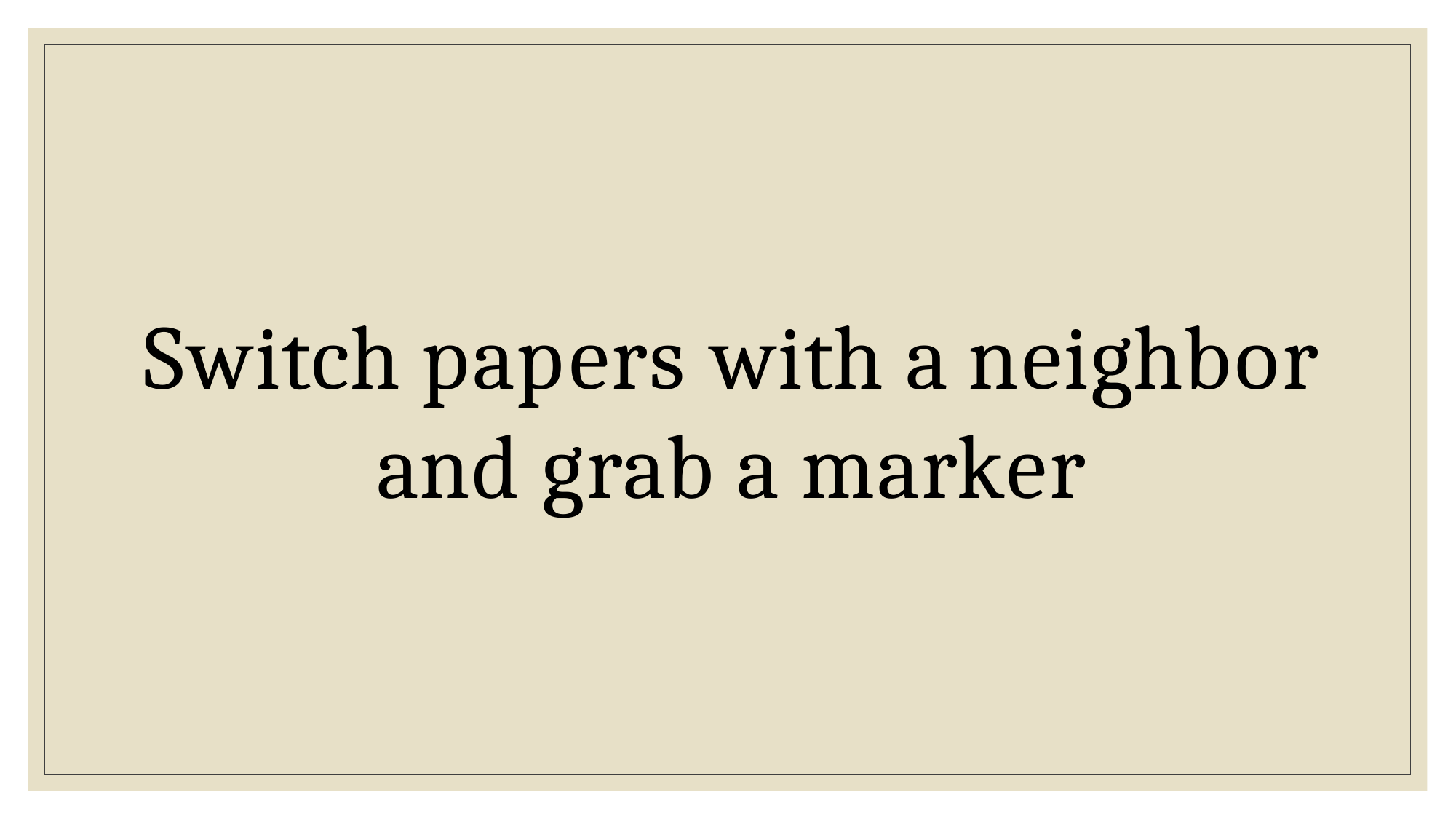

Switch papers with a neighbor and grab a marker